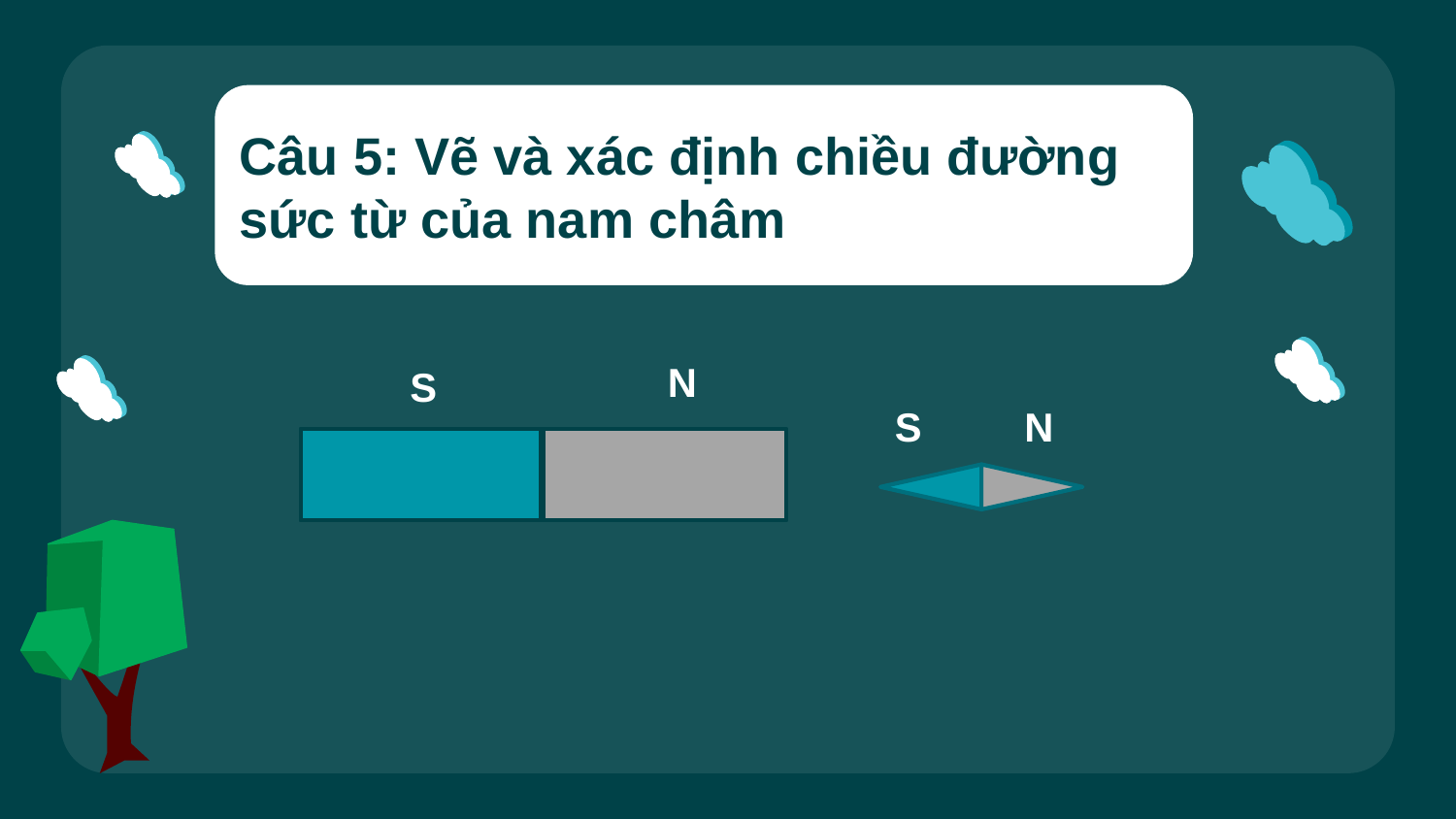

Câu 5: Vẽ và xác định chiều đường sức từ của nam châm

N
S

S
N